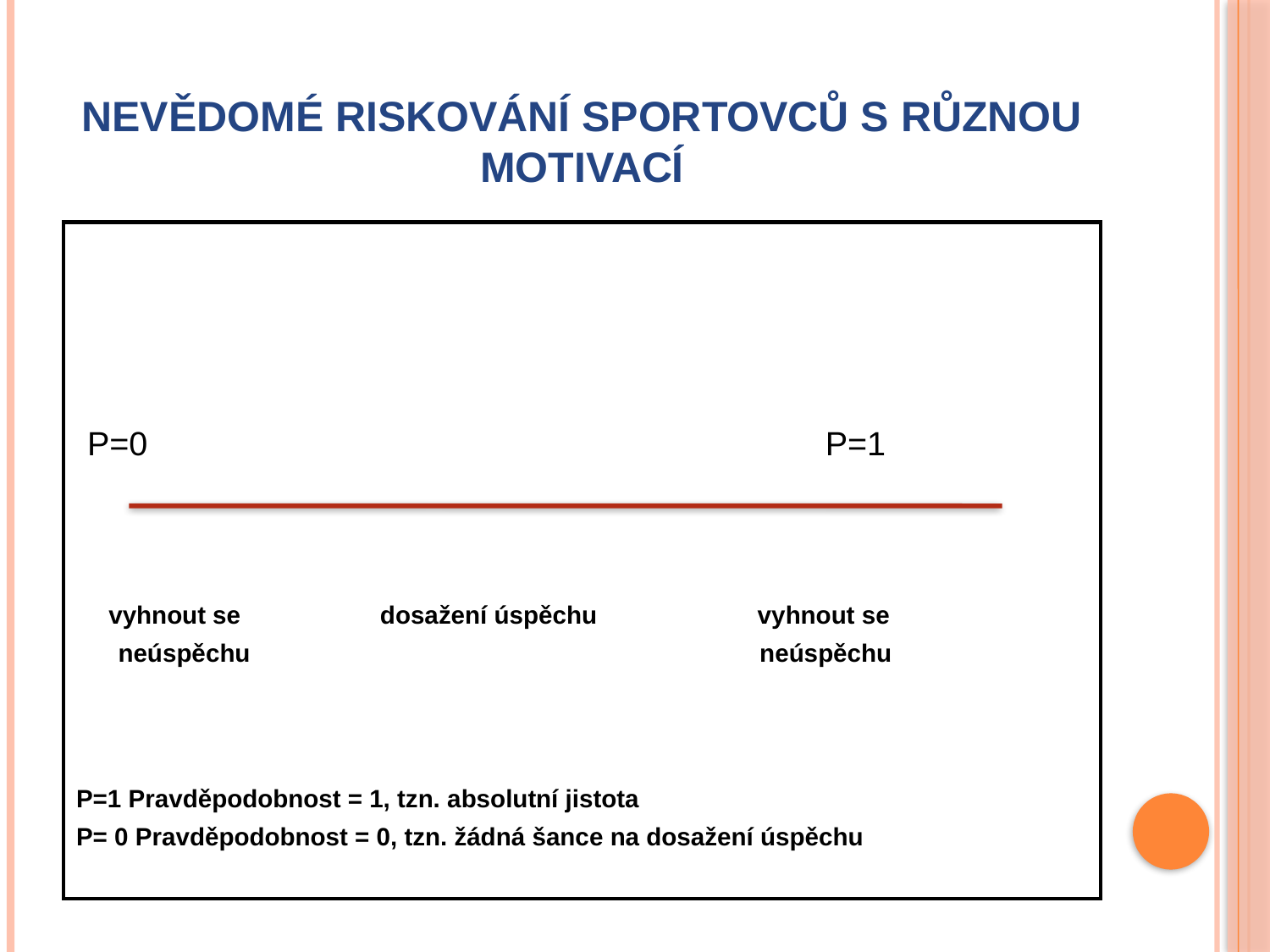

# Nevědomé riskování sportovců s různou motivací

 P=0                                                                         P=1

vyhnout se                    dosažení úspěchu                       vyhnout se
      neúspěchu                                                                         neúspěchu

P=1 Pravděpodobnost = 1, tzn. absolutní jistota
P= 0 Pravděpodobnost = 0, tzn. žádná šance na dosažení úspěchu